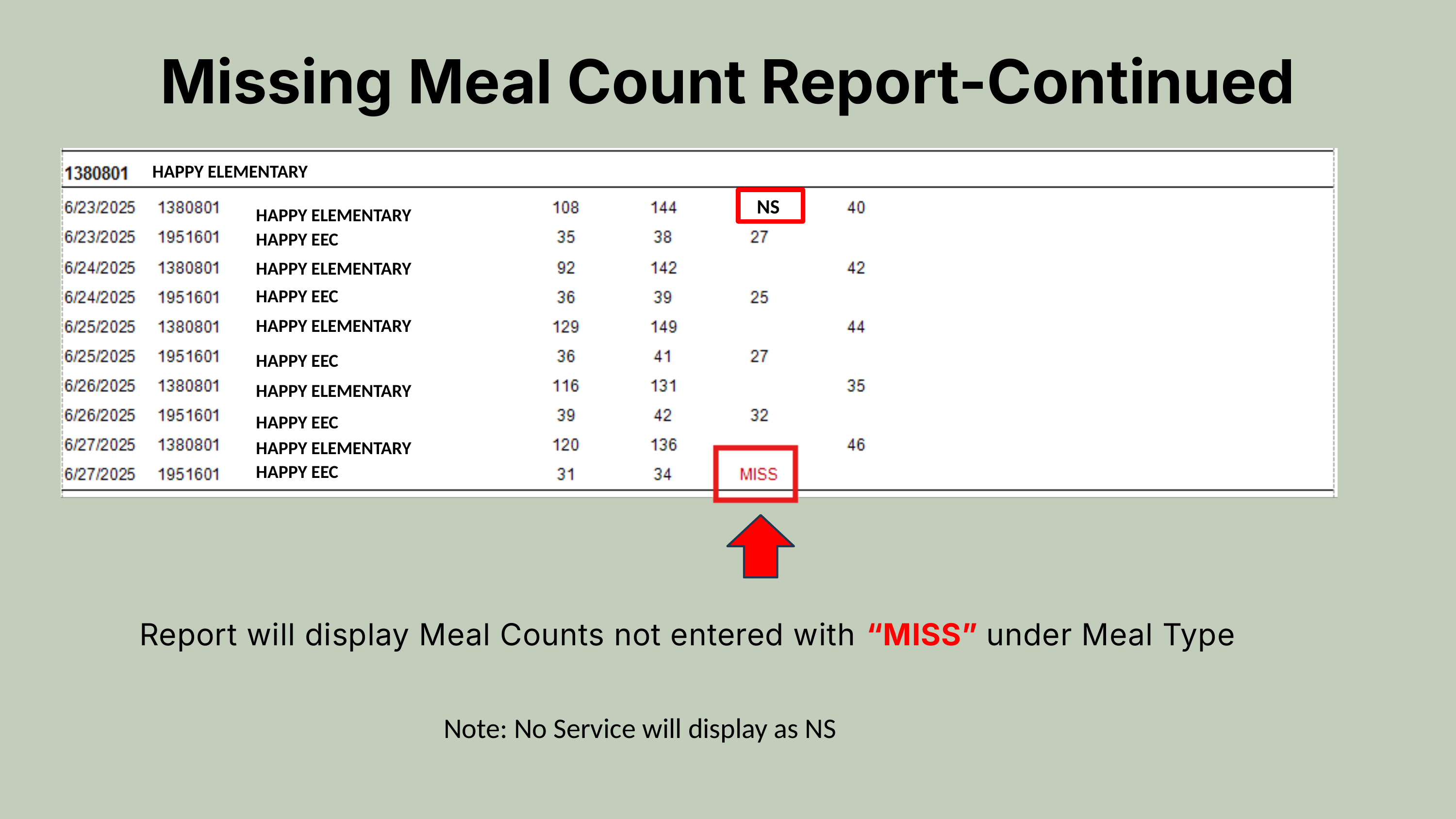

Missing Meal Count Report-Continued

HAPPY ELEMENTARY

NS

HAPPY ELEMENTARY
HAPPY EEC
HAPPY ELEMENTARY
HAPPY EEC
HAPPY ELEMENTARY
HAPPY EEC
HAPPY ELEMENTARY
HAPPY EEC
HAPPY ELEMENTARY
HAPPY EEC

Report will display Meal Counts not entered with “MISS” under Meal Type
Note: No Service will display as NS